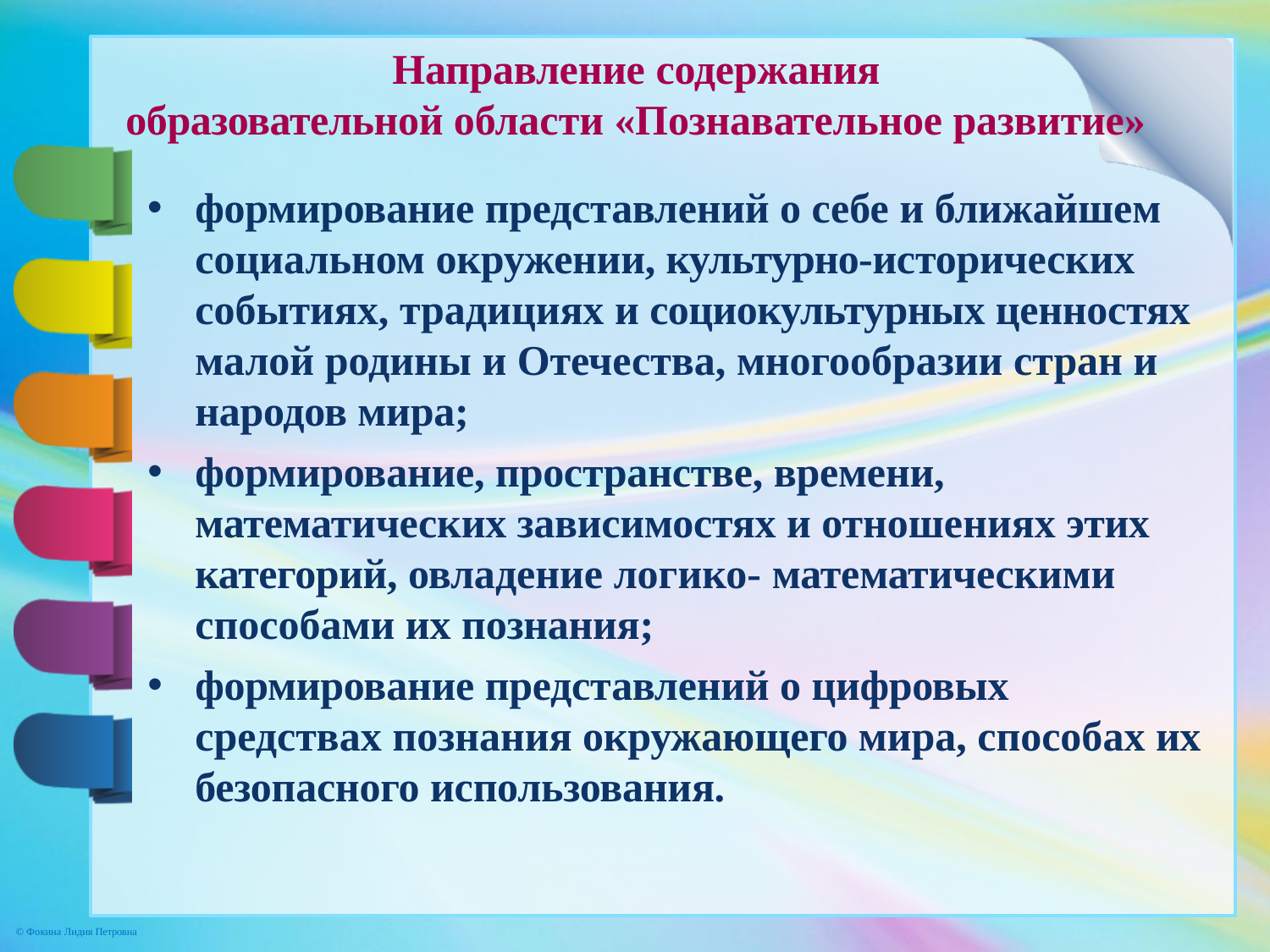

Направление содержания
образовательной области «Познавательное развитие»
формирование представлений о себе и ближайшем социальном окружении, культурно-исторических событиях, традициях и социокультурных ценностях малой родины и Отечества, многообразии стран и народов мира;
формирование, пространстве, времени,
математических зависимостях и отношениях этих категорий, овладение логико- математическими способами их познания;
формирование представлений о цифровых
средствах познания окружающего мира, способах их безопасного использования.
© Фокина Лидия Петровна